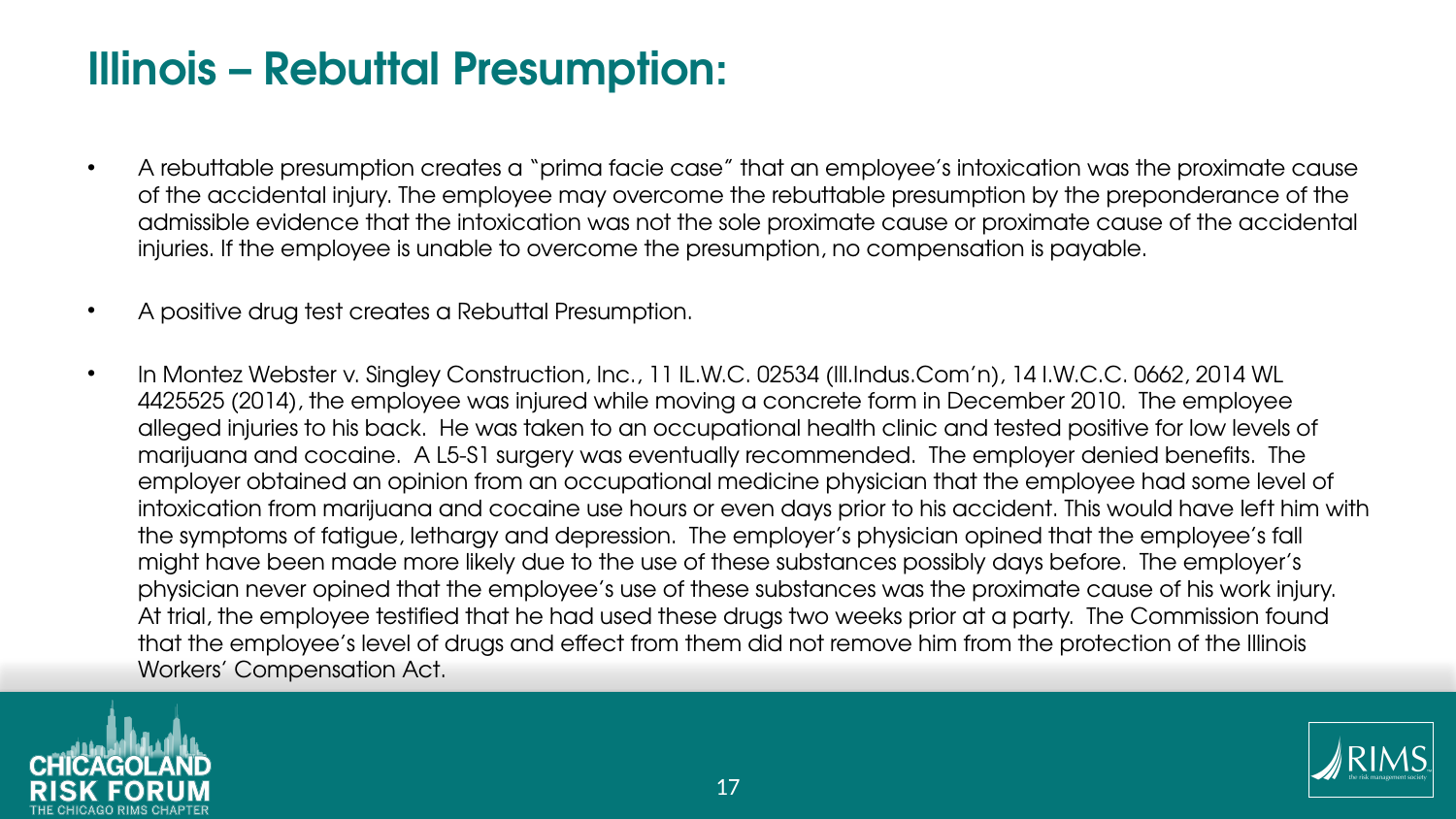

# Illinois – Rebuttal Presumption:
A rebuttable presumption creates a “prima facie case” that an employee’s intoxication was the proximate cause of the accidental injury. The employee may overcome the rebuttable presumption by the preponderance of the admissible evidence that the intoxication was not the sole proximate cause or proximate cause of the accidental injuries. If the employee is unable to overcome the presumption, no compensation is payable.

A positive drug test creates a Rebuttal Presumption.

In Montez Webster v. Singley Construction, Inc., 11 IL.W.C. 02534 (Ill.Indus.Com’n), 14 I.W.C.C. 0662, 2014 WL 4425525 (2014), the employee was injured while moving a concrete form in December 2010.  The employee alleged injuries to his back.  He was taken to an occupational health clinic and tested positive for low levels of marijuana and cocaine.  A L5-S1 surgery was eventually recommended.  The employer denied benefits.  The employer obtained an opinion from an occupational medicine physician that the employee had some level of intoxication from marijuana and cocaine use hours or even days prior to his accident. This would have left him with the symptoms of fatigue, lethargy and depression.  The employer’s physician opined that the employee’s fall might have been made more likely due to the use of these substances possibly days before.  The employer’s physician never opined that the employee’s use of these substances was the proximate cause of his work injury.  At trial, the employee testified that he had used these drugs two weeks prior at a party.  The Commission found that the employee’s level of drugs and effect from them did not remove him from the protection of the Illinois Workers’ Compensation Act.